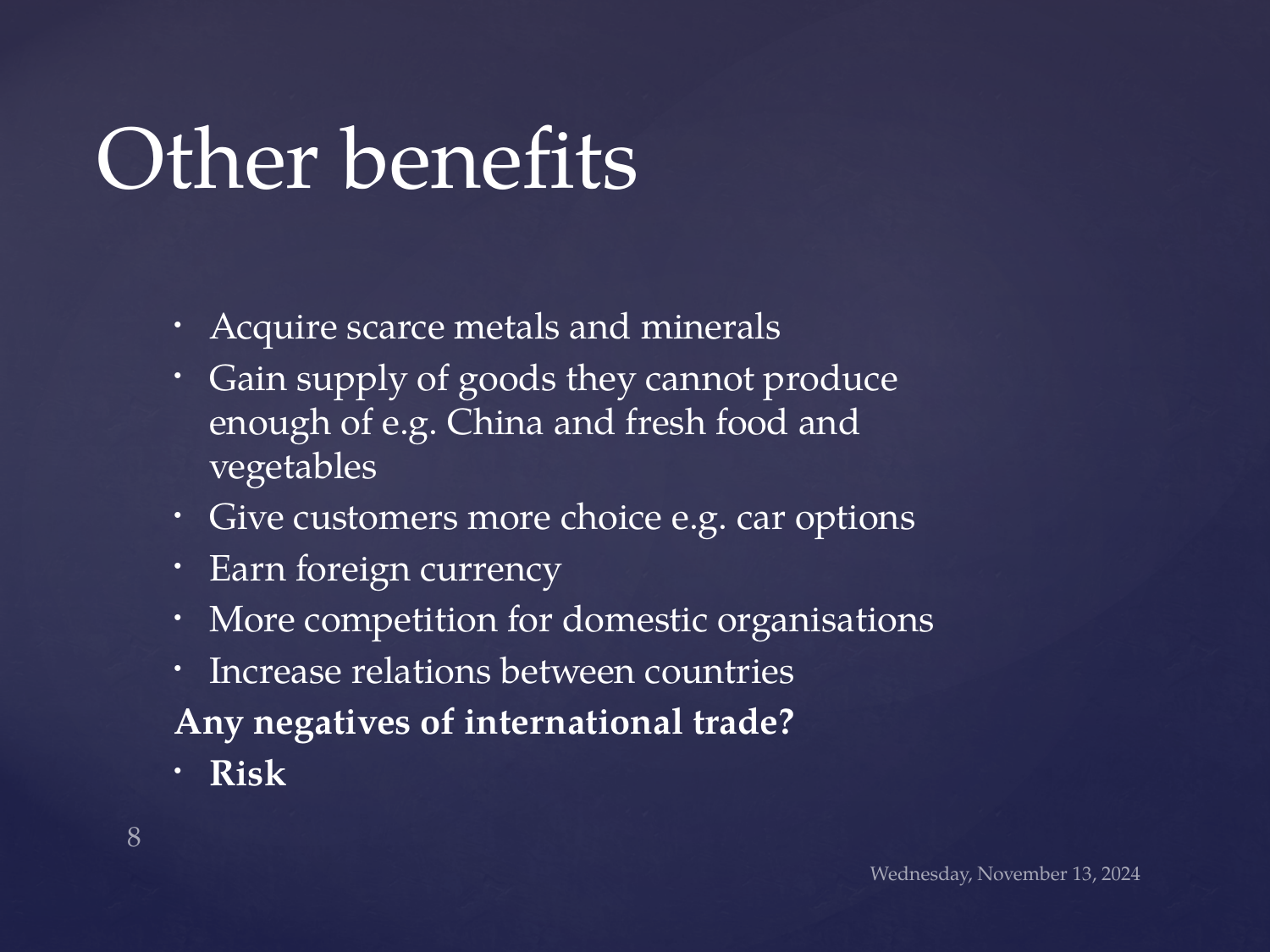

# Other benefits
Acquire scarce metals and minerals
Gain supply of goods they cannot produce enough of e.g. China and fresh food and vegetables
Give customers more choice e.g. car options
Earn foreign currency
More competition for domestic organisations
Increase relations between countries
Any negatives of international trade?
Risk

8

Wednesday, November 13, 2024